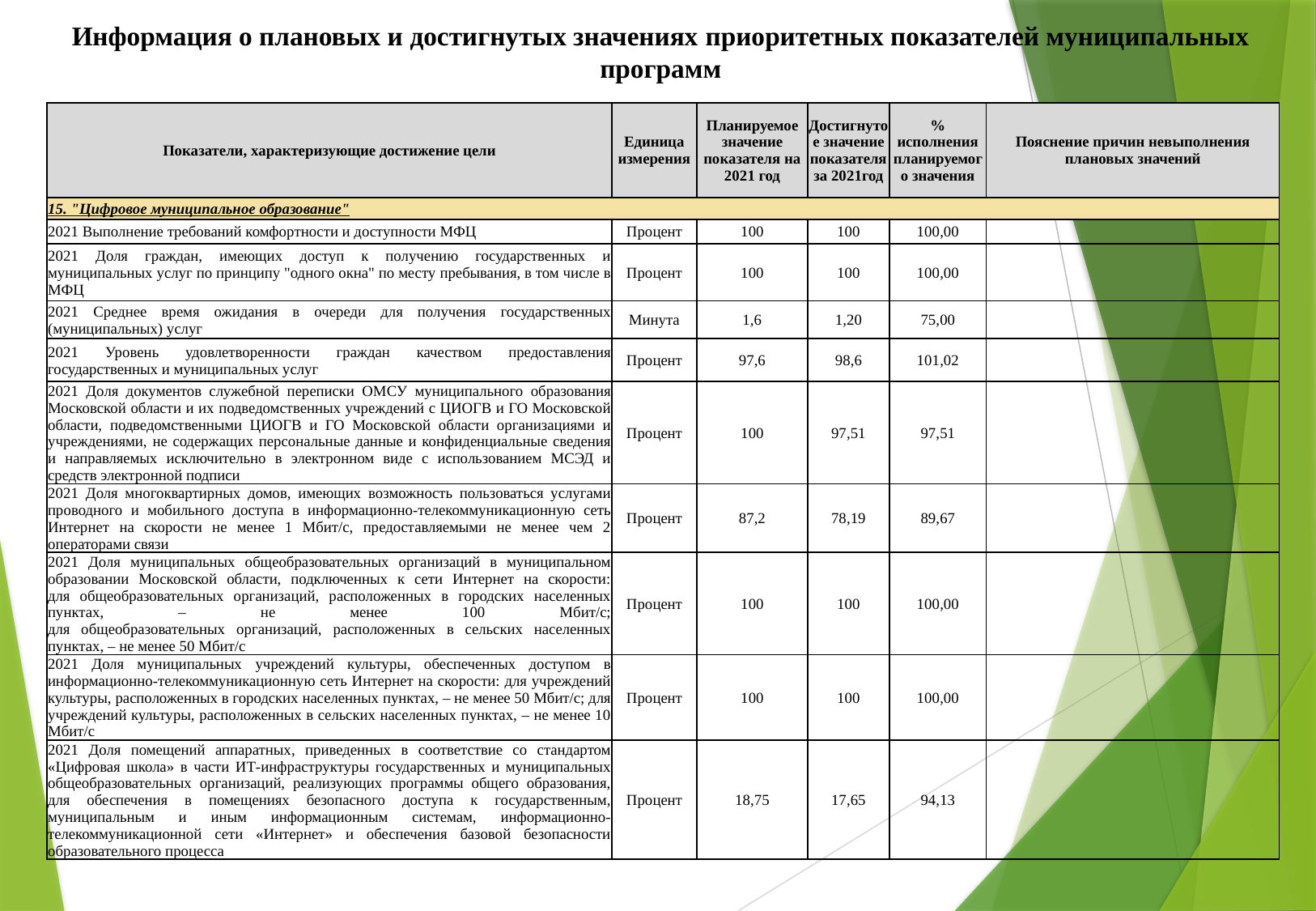

Информация о плановых и достигнутых значениях приоритетных показателей муниципальных программ
| Показатели, характеризующие достижение цели | Единица измерения | Планируемое значение показателя на 2021 год | Достигнутое значение показателя за 2021год | % исполнения планируемого значения | Пояснение причин невыполнения плановых значений |
| --- | --- | --- | --- | --- | --- |
| 15. "Цифровое муниципальное образование" |  |  |  |  |  |
| 2021 Выполнение требований комфортности и доступности МФЦ | Процент | 100 | 100 | 100,00 |  |
| 2021 Доля граждан, имеющих доступ к получению государственных и муниципальных услуг по принципу "одного окна" по месту пребывания, в том числе в МФЦ | Процент | 100 | 100 | 100,00 |  |
| 2021 Среднее время ожидания в очереди для получения государственных (муниципальных) услуг | Минута | 1,6 | 1,20 | 75,00 |  |
| 2021 Уровень удовлетворенности граждан качеством предоставления государственных и муниципальных услуг | Процент | 97,6 | 98,6 | 101,02 |  |
| 2021 Доля документов служебной переписки ОМСУ муниципального образования Московской области и их подведомственных учреждений с ЦИОГВ и ГО Московской области, подведомственными ЦИОГВ и ГО Московской области организациями и учреждениями, не содержащих персональные данные и конфиденциальные сведения и направляемых исключительно в электронном виде с использованием МСЭД и средств электронной подписи | Процент | 100 | 97,51 | 97,51 |  |
| 2021 Доля многоквартирных домов, имеющих возможность пользоваться услугами проводного и мобильного доступа в информационно-телекоммуникационную сеть Интернет на скорости не менее 1 Мбит/с, предоставляемыми не менее чем 2 операторами связи | Процент | 87,2 | 78,19 | 89,67 |  |
| 2021 Доля муниципальных общеобразовательных организаций в муниципальном образовании Московской области, подключенных к сети Интернет на скорости: для общеобразовательных организаций, расположенных в городских населенных пунктах, – не менее 100 Мбит/с; для общеобразовательных организаций, расположенных в сельских населенных пунктах, – не менее 50 Мбит/с | Процент | 100 | 100 | 100,00 |  |
| 2021 Доля муниципальных учреждений культуры, обеспеченных доступом в информационно-телекоммуникационную сеть Интернет на скорости: для учреждений культуры, расположенных в городских населенных пунктах, – не менее 50 Мбит/с; для учреждений культуры, расположенных в сельских населенных пунктах, – не менее 10 Мбит/с | Процент | 100 | 100 | 100,00 |  |
| 2021 Доля помещений аппаратных, приведенных в соответствие со стандартом «Цифровая школа» в части ИТ-инфраструктуры государственных и муниципальных общеобразовательных организаций, реализующих программы общего образования, для обеспечения в помещениях безопасного доступа к государственным, муниципальным и иным информационным системам, информационно-телекоммуникационной сети «Интернет» и обеспечения базовой безопасности образовательного процесса | Процент | 18,75 | 17,65 | 94,13 |  |